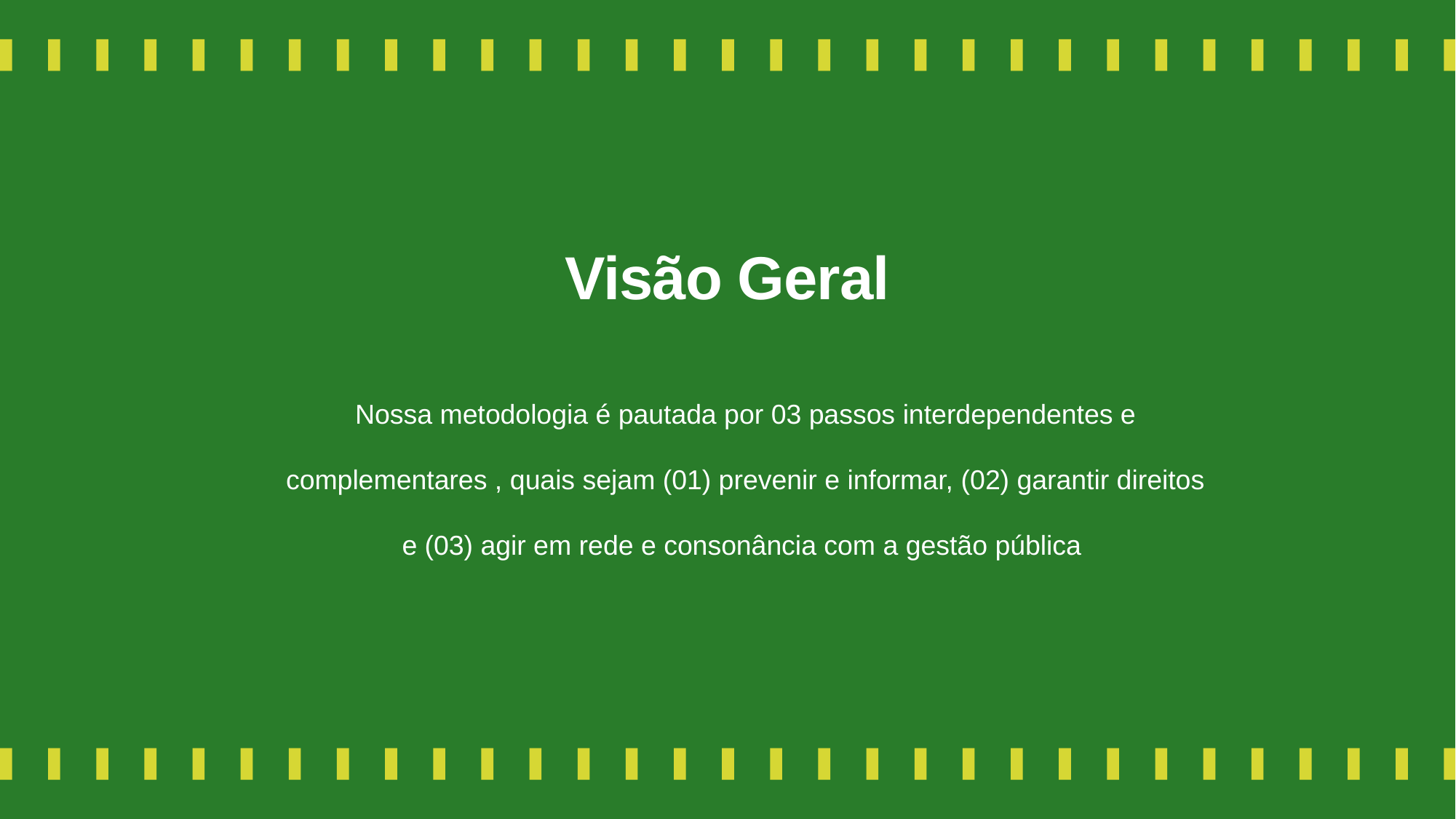

# Visão Geral
Nossa metodologia é pautada por 03 passos interdependentes e complementares , quais sejam (01) prevenir e informar, (02) garantir direitos e (03) agir em rede e consonância com a gestão pública